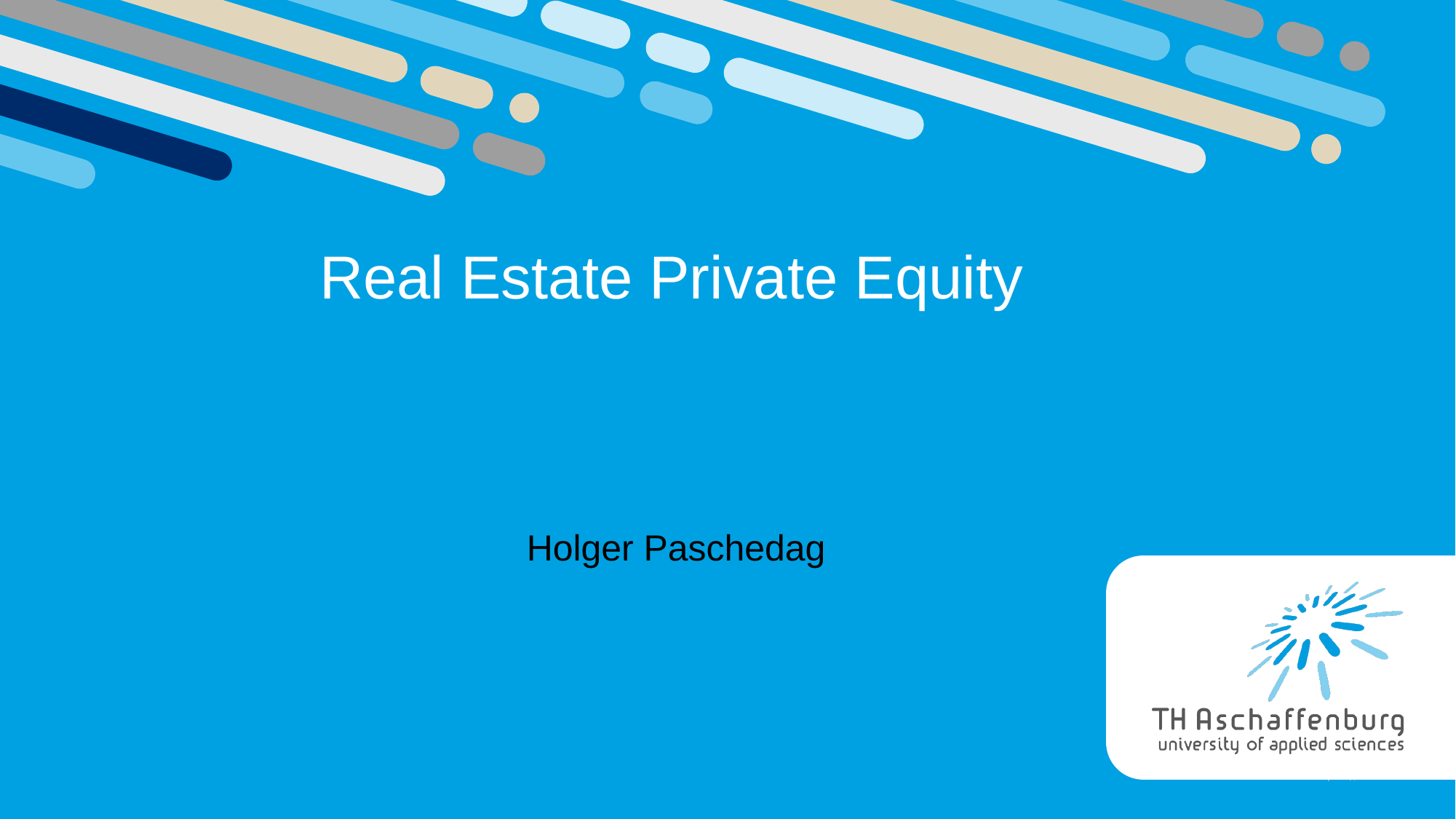

# Real Estate Private Equity
Holger Paschedag